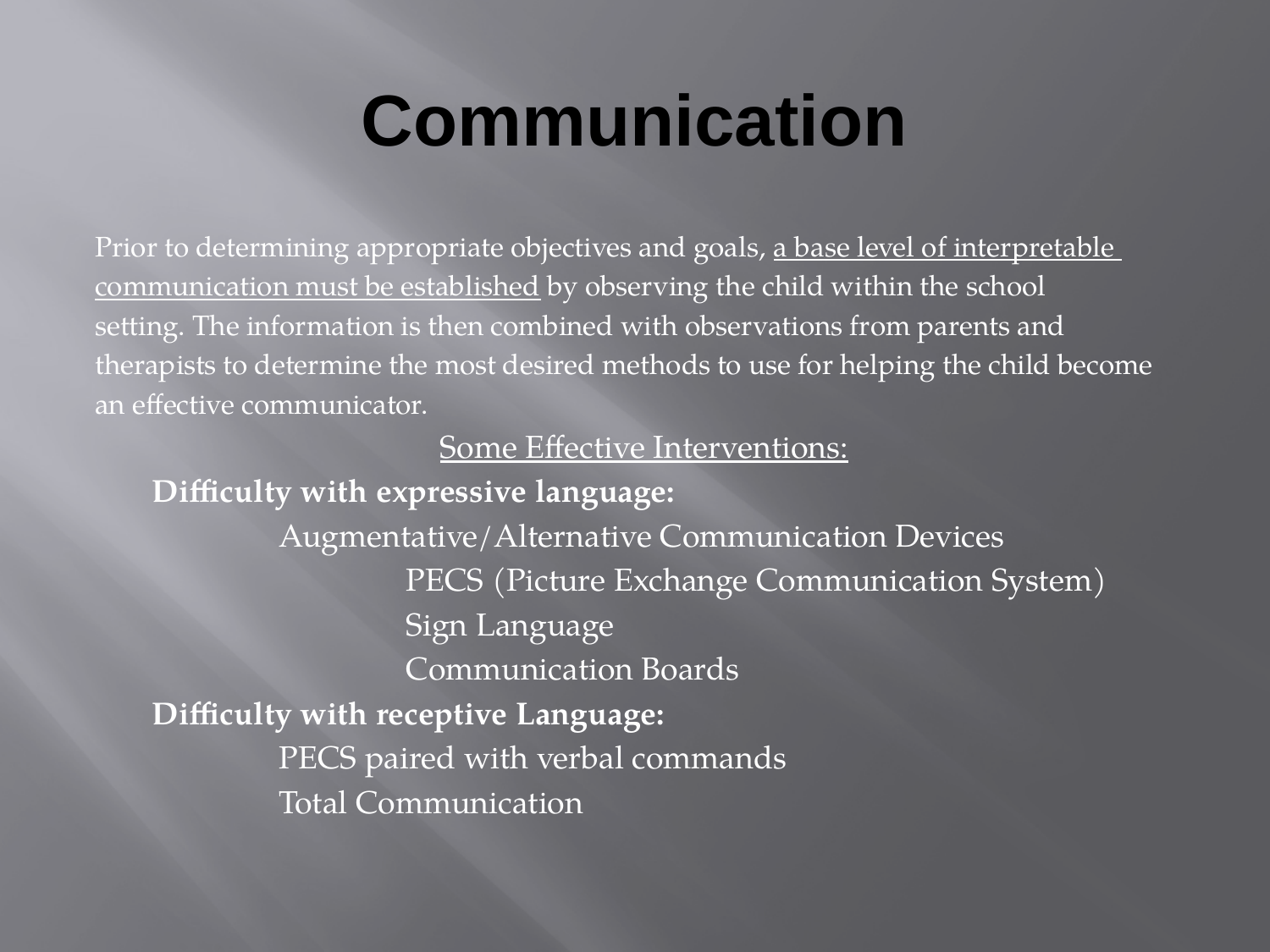

# Communication
Prior to determining appropriate objectives and goals, a base level of interpretable
communication must be established by observing the child within the school
setting. The information is then combined with observations from parents and
therapists to determine the most desired methods to use for helping the child become
an effective communicator.
Some Effective Interventions:
Difficulty with expressive language:
	Augmentative/Alternative Communication Devices
		PECS (Picture Exchange Communication System)
		Sign Language
		Communication Boards
Difficulty with receptive Language:
	PECS paired with verbal commands
	Total Communication